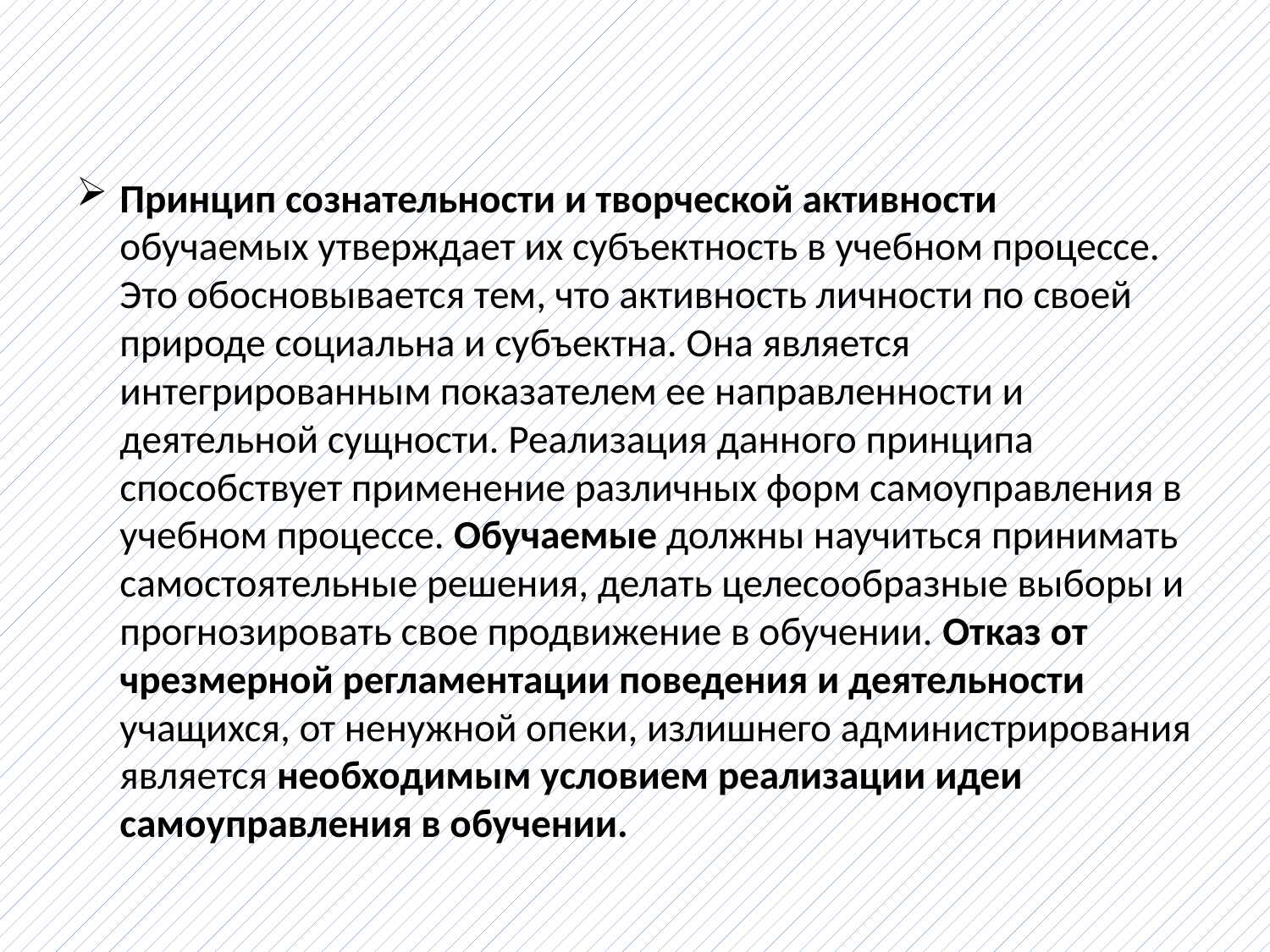

Принцип сознательности и творческой активности обучаемых утверждает их субъектность в учебном процессе. Это обосновывается тем, что активность личности по своей природе социальна и субъектна. Она является интегрированным показателем ее направленности и деятельной сущности. Реализация данного принципа способствует применение различных форм самоуправления в учебном процессе. Обучаемые должны научиться принимать самостоятельные решения, делать целесообразные выборы и прогнозировать свое продвижение в обучении. Отказ от чрезмерной регламентации поведения и деятельности учащихся, от ненужной опеки, излишнего администрирования является необходимым условием реализации идеи самоуправления в обучении.